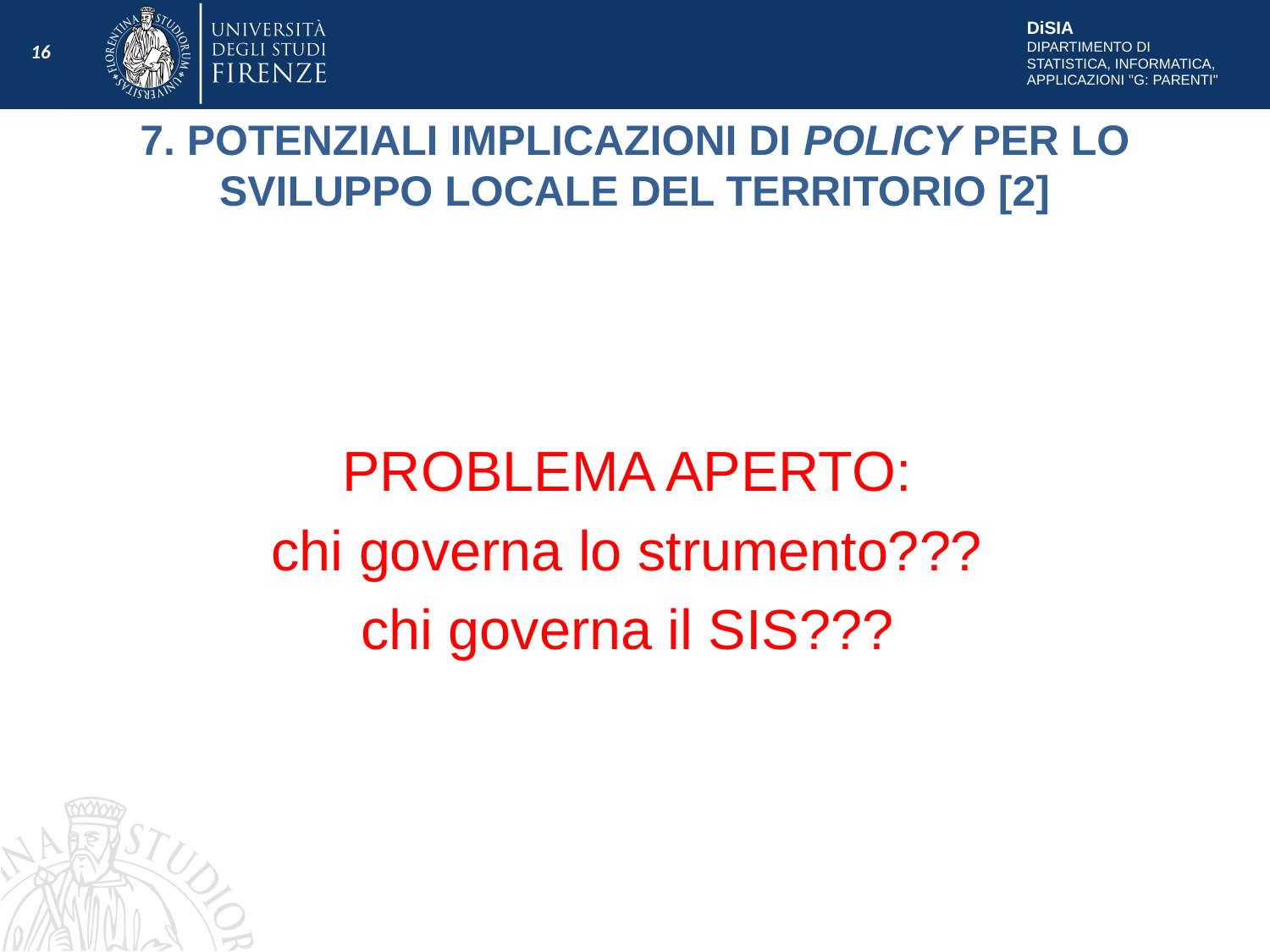

16
# 7. POTENZIALI IMPLICAZIONI DI POLICY PER LO SVILUPPO LOCALE DEL TERRITORIO [2]

PROBLEMA APERTO:
chi governa lo strumento???
chi governa il SIS???